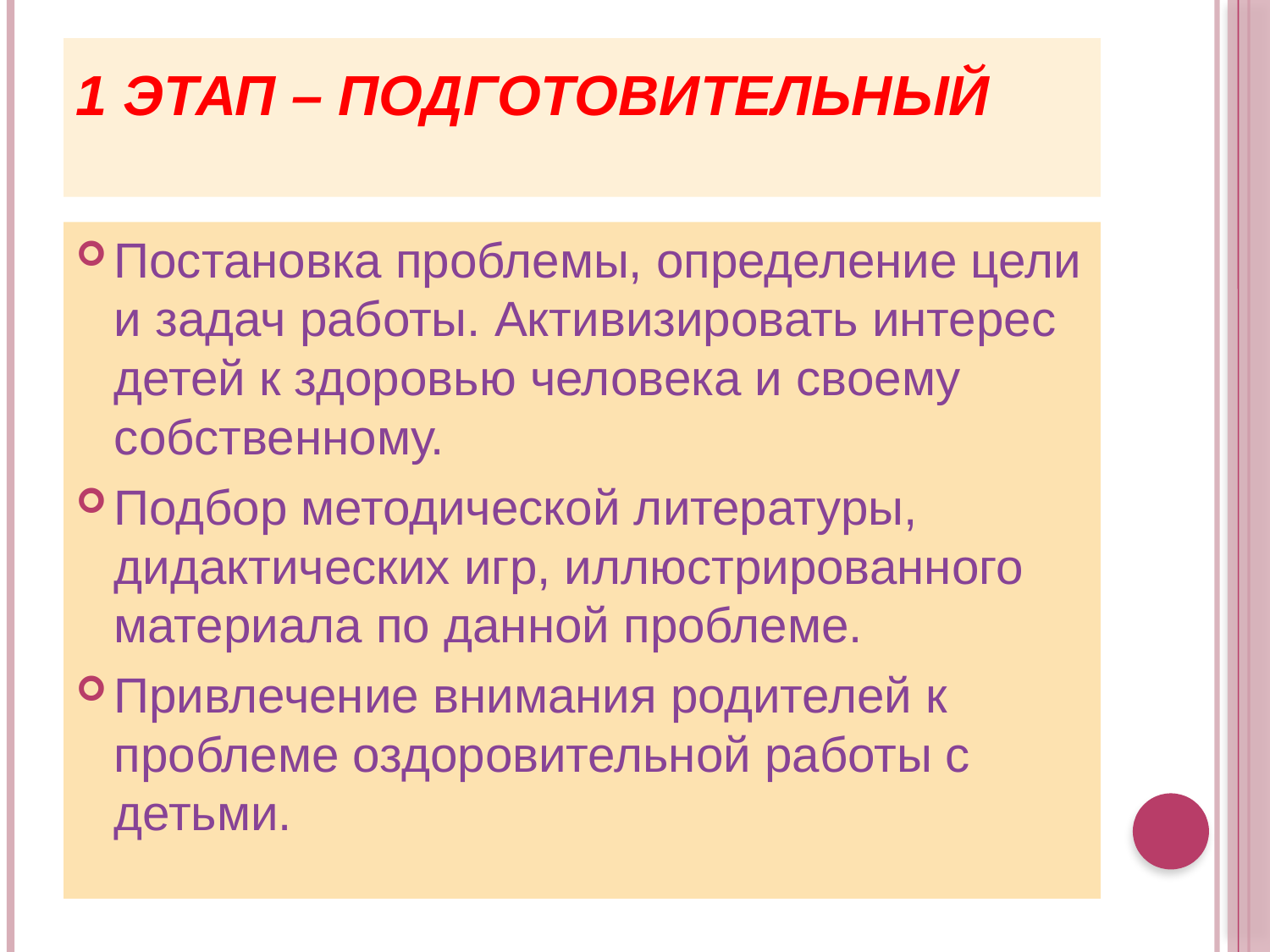

# 1 этап – ПОДГОТОВИТЕЛЬНЫЙ
Постановка проблемы, определение цели и задач работы. Активизировать интерес детей к здоровью человека и своему собственному.
Подбор методической литературы, дидактических игр, иллюстрированного материала по данной проблеме.
Привлечение внимания родителей к проблеме оздоровительной работы с детьми.